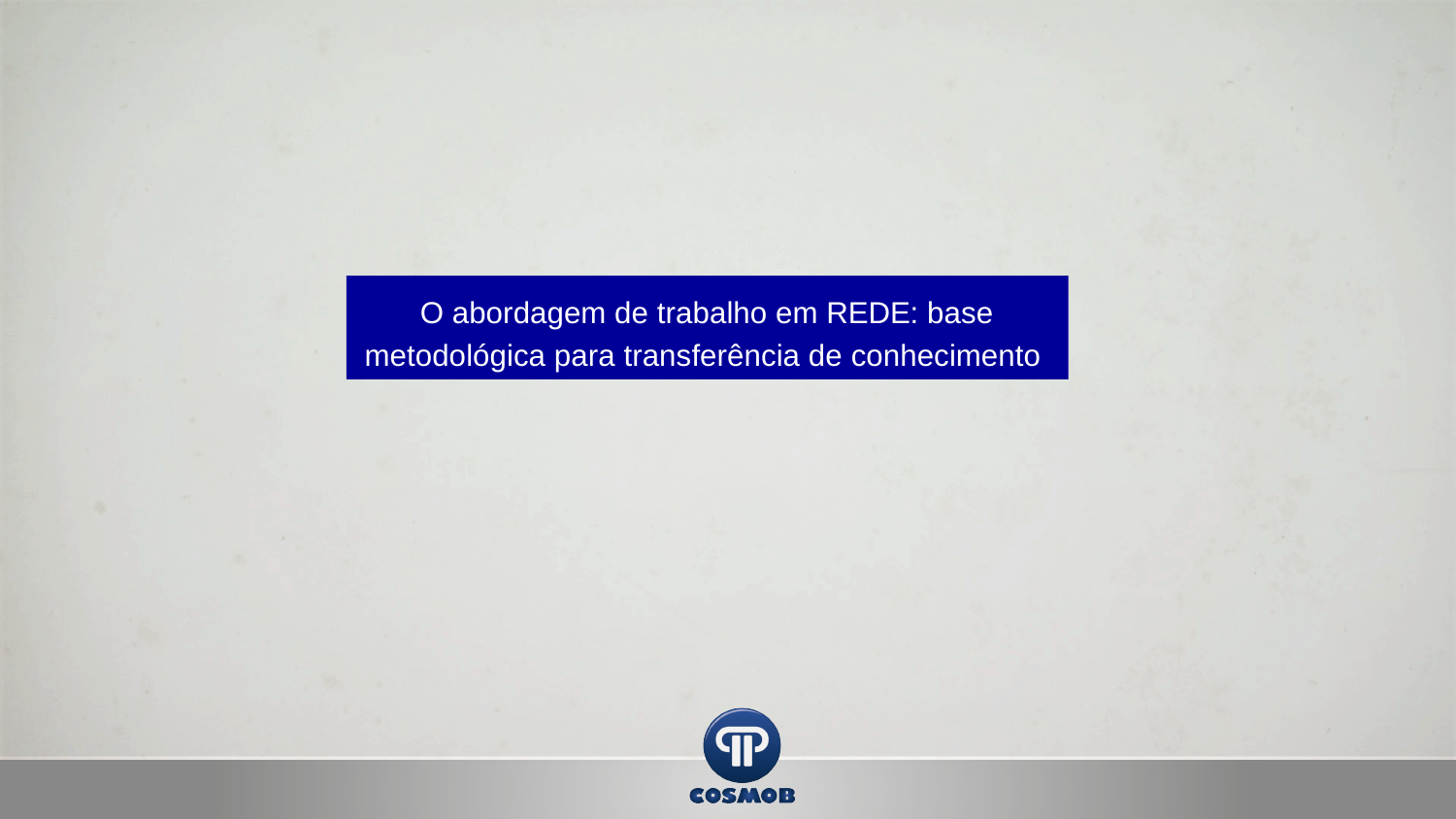

O abordagem de trabalho em REDE: base metodológica para transferência de conhecimento